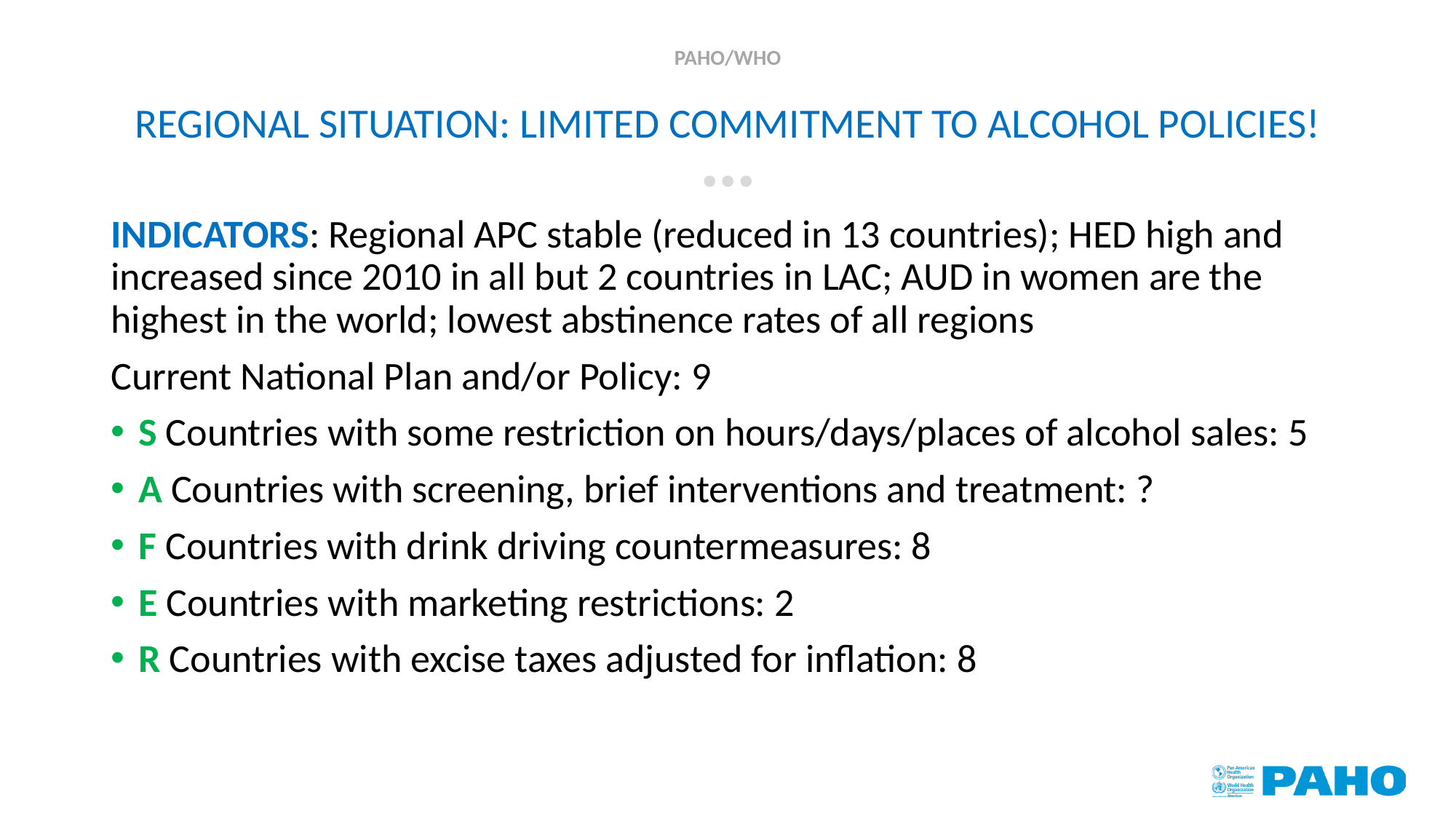

# REGIONAL SITUATION: LIMITED COMMITMENT TO ALCOHOL POLICIES!
INDICATORS: Regional APC stable (reduced in 13 countries); HED high and increased since 2010 in all but 2 countries in LAC; AUD in women are the highest in the world; lowest abstinence rates of all regions
Current National Plan and/or Policy: 9
S Countries with some restriction on hours/days/places of alcohol sales: 5
A Countries with screening, brief interventions and treatment: ?
F Countries with drink driving countermeasures: 8
E Countries with marketing restrictions: 2
R Countries with excise taxes adjusted for inflation: 8